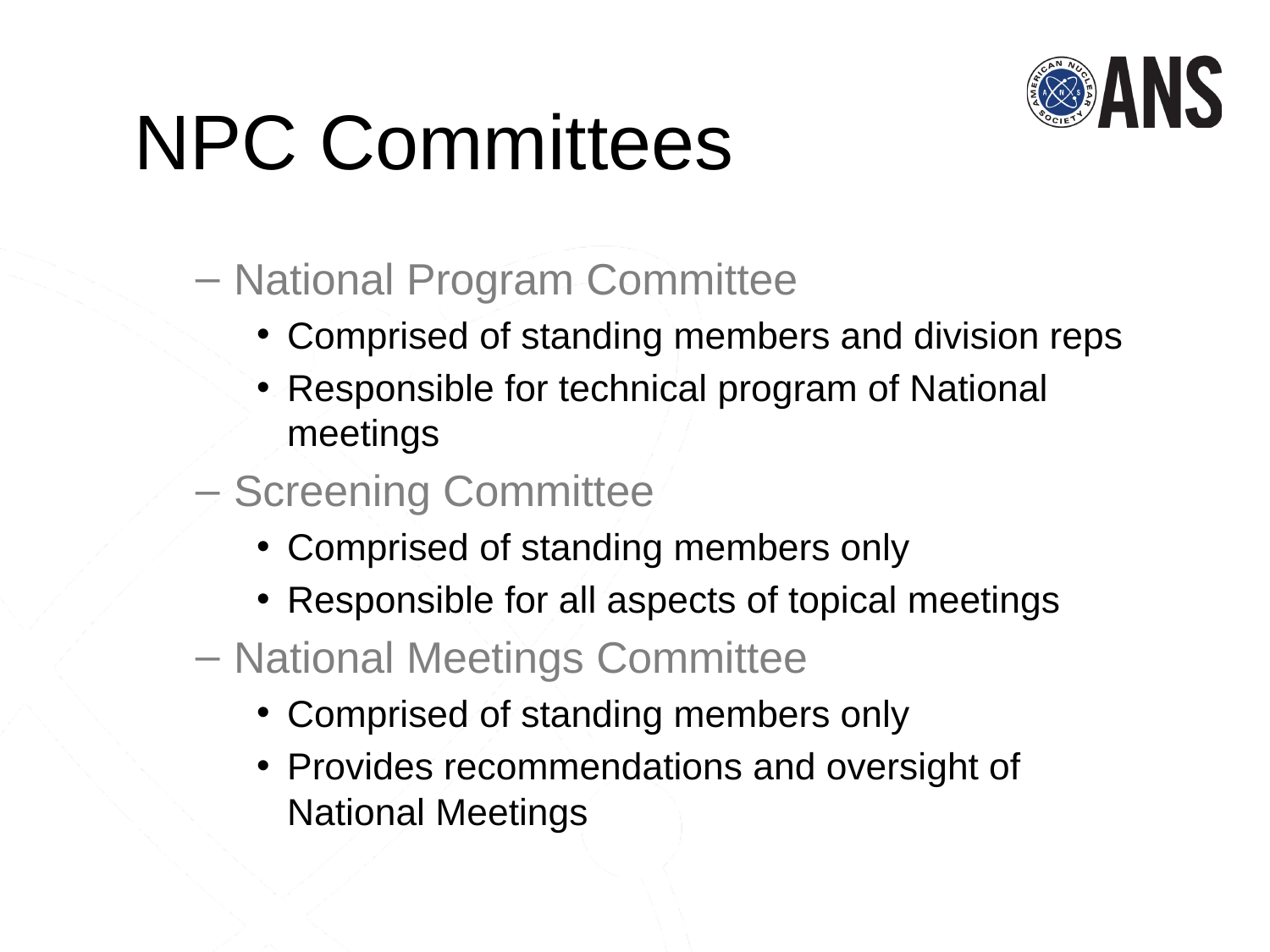

NPC Committees
National Program Committee
Comprised of standing members and division reps
Responsible for technical program of National meetings
Screening Committee
Comprised of standing members only
Responsible for all aspects of topical meetings
National Meetings Committee
Comprised of standing members only
Provides recommendations and oversight of National Meetings